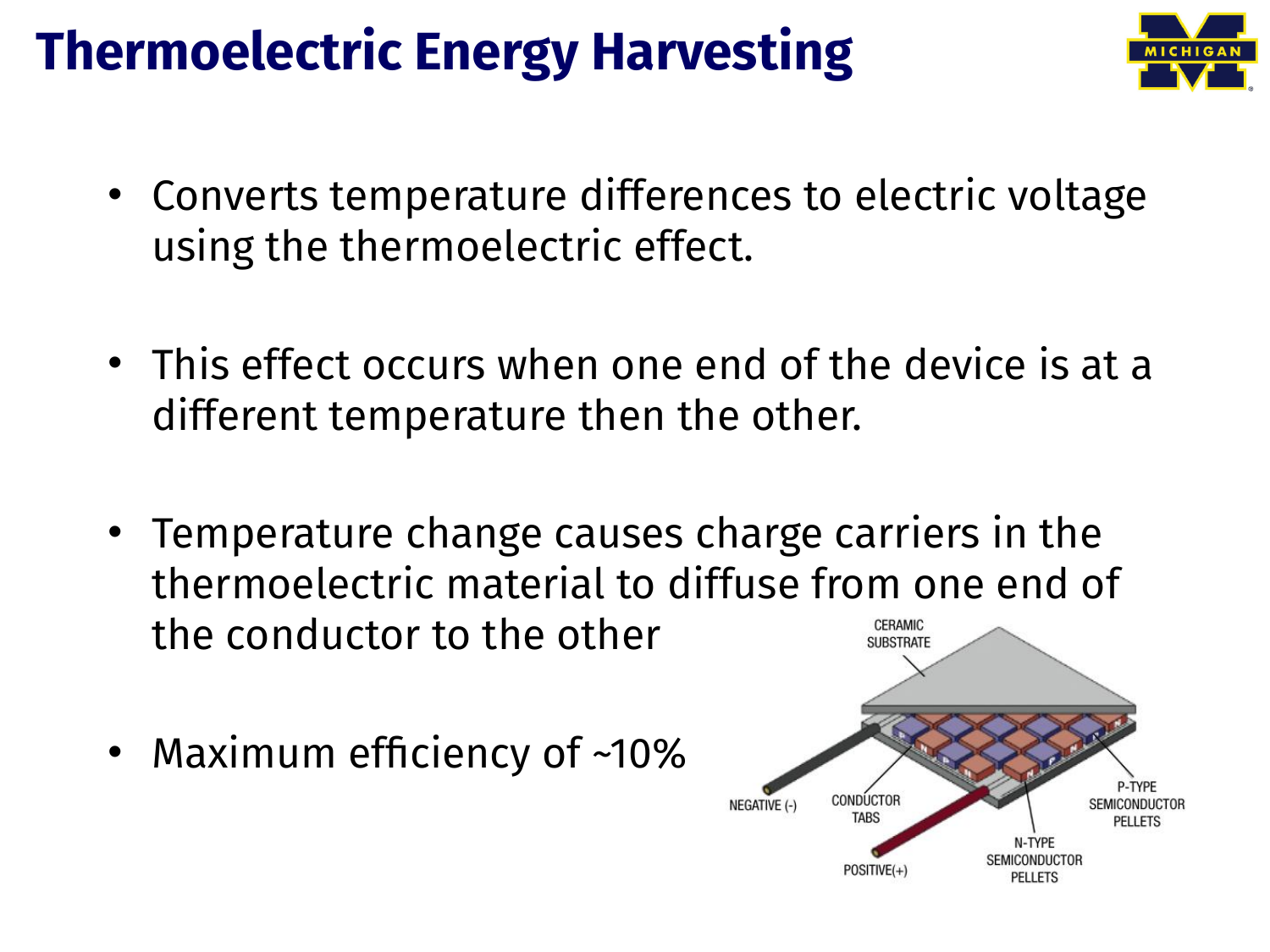

# Thermoelectric Energy Harvesting

Converts temperature differences to electric voltage using the thermoelectric effect.

This effect occurs when one end of the device is at a different temperature then the other.

Temperature change causes charge carriers in the thermoelectric material to diffuse from one end of the conductor to the other

Maximum efficiency of ~10%